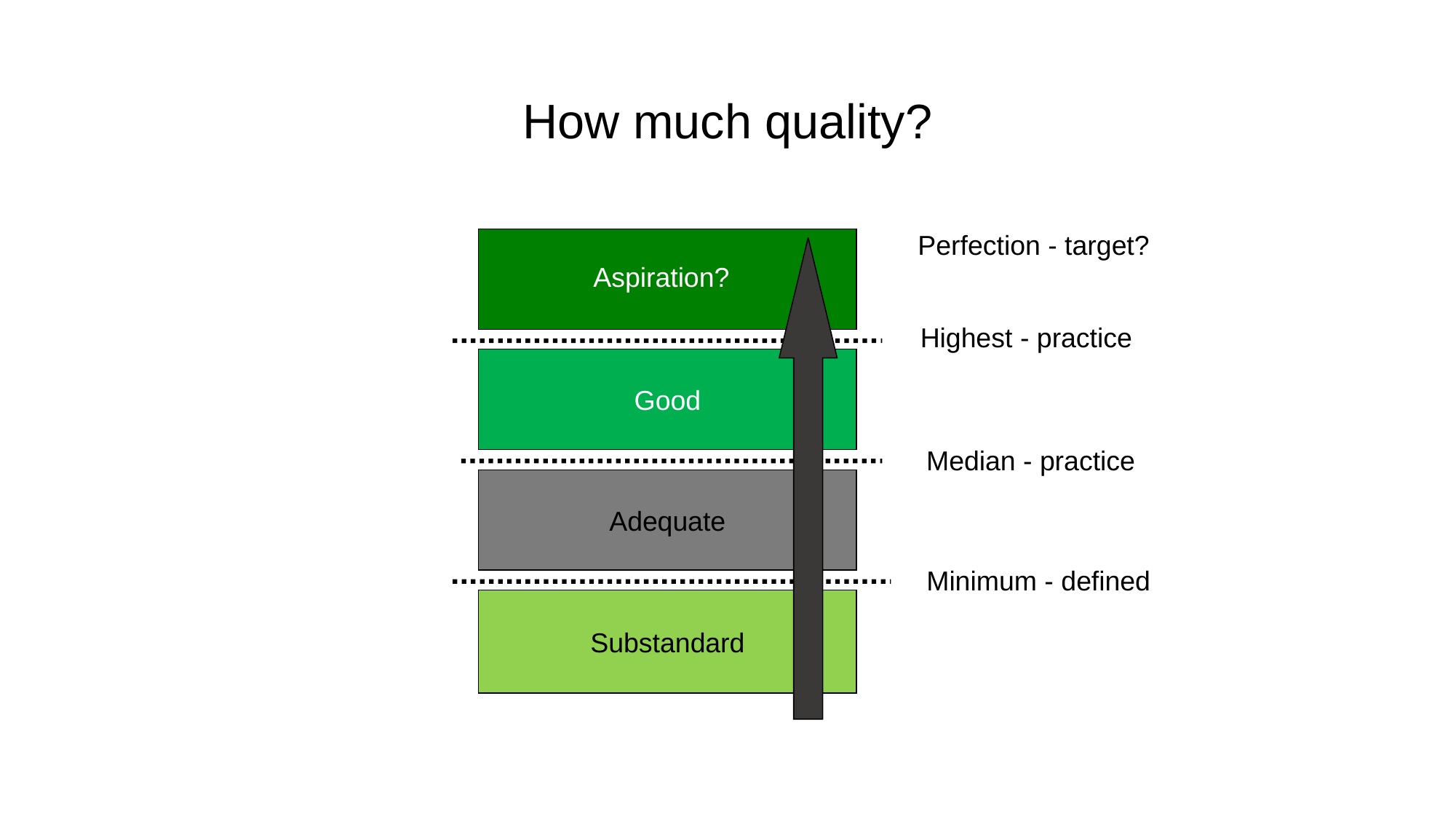

# How much quality?
100

Perfection - target?

Aspiration?
Highest - practice
C

Good
%Quality
B
Median - practice

Adequate
A
Minimum - defined

Substandard
Continuous quality improvement